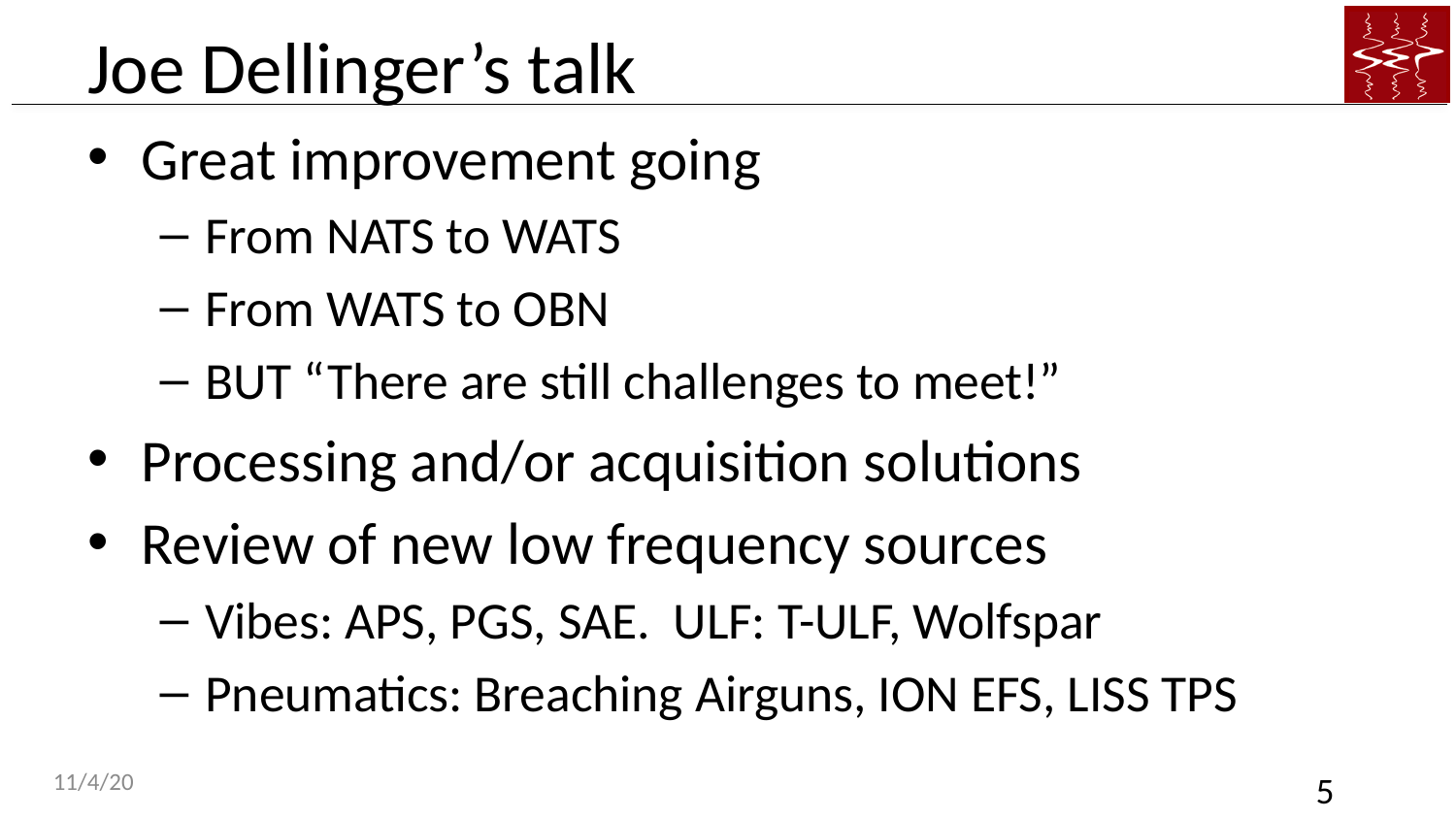

# Joe Dellinger’s talk
Great improvement going
From NATS to WATS
From WATS to OBN
BUT “There are still challenges to meet!”
Processing and/or acquisition solutions
Review of new low frequency sources
Vibes: APS, PGS, SAE.  ULF: T-ULF, Wolfspar
Pneumatics: Breaching Airguns, ION EFS, LISS TPS
11/4/20